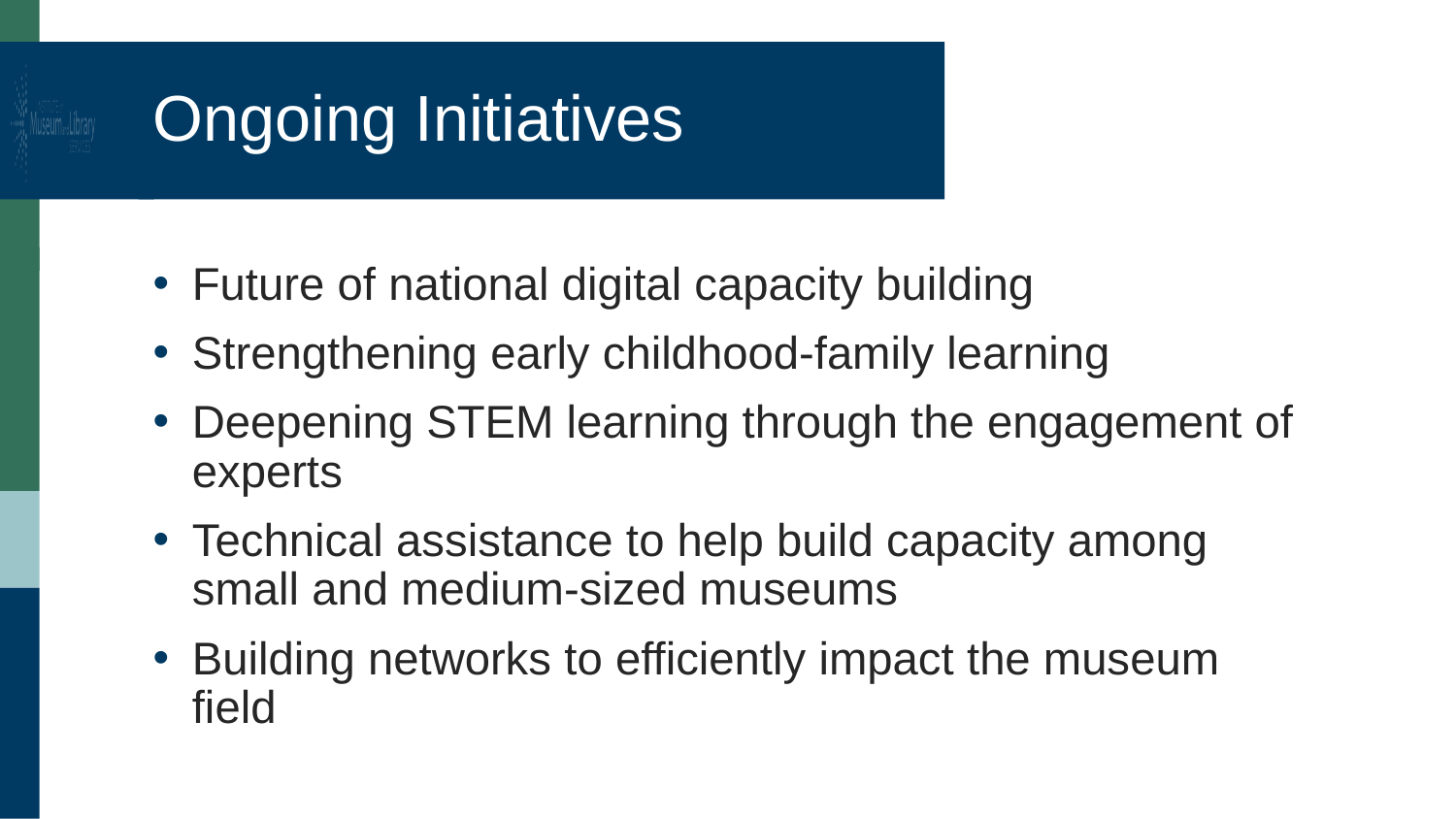

# Ongoing Initiatives
Future of national digital capacity building
Strengthening early childhood-family learning
Deepening STEM learning through the engagement of experts
Technical assistance to help build capacity among small and medium-sized museums
Building networks to efficiently impact the museum field